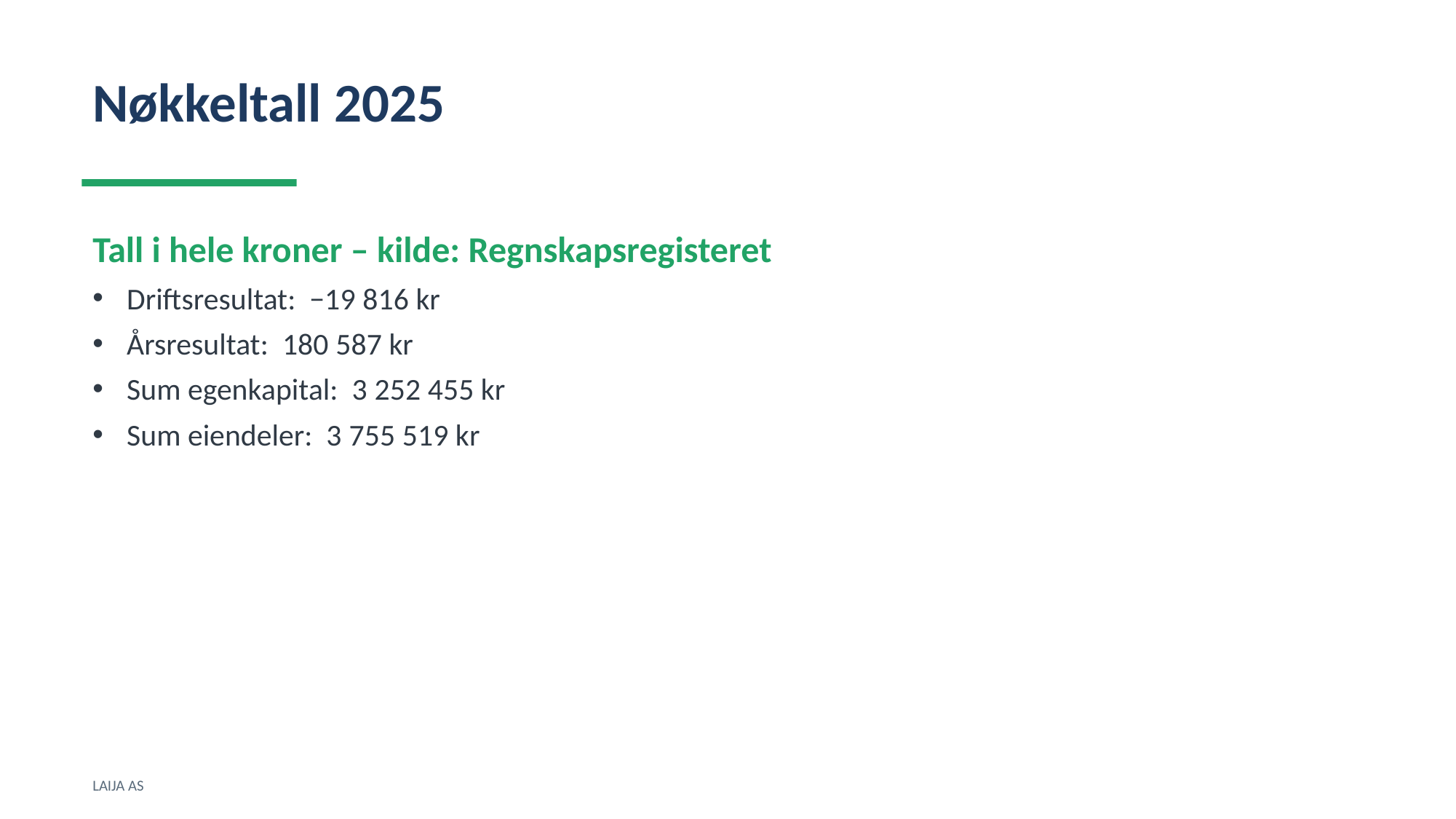

Nøkkeltall 2025

Tall i hele kroner – kilde: Regnskapsregisteret
Driftsresultat:  −19 816 kr
Årsresultat:  180 587 kr
Sum egenkapital:  3 252 455 kr
Sum eiendeler:  3 755 519 kr
LAIJA AS